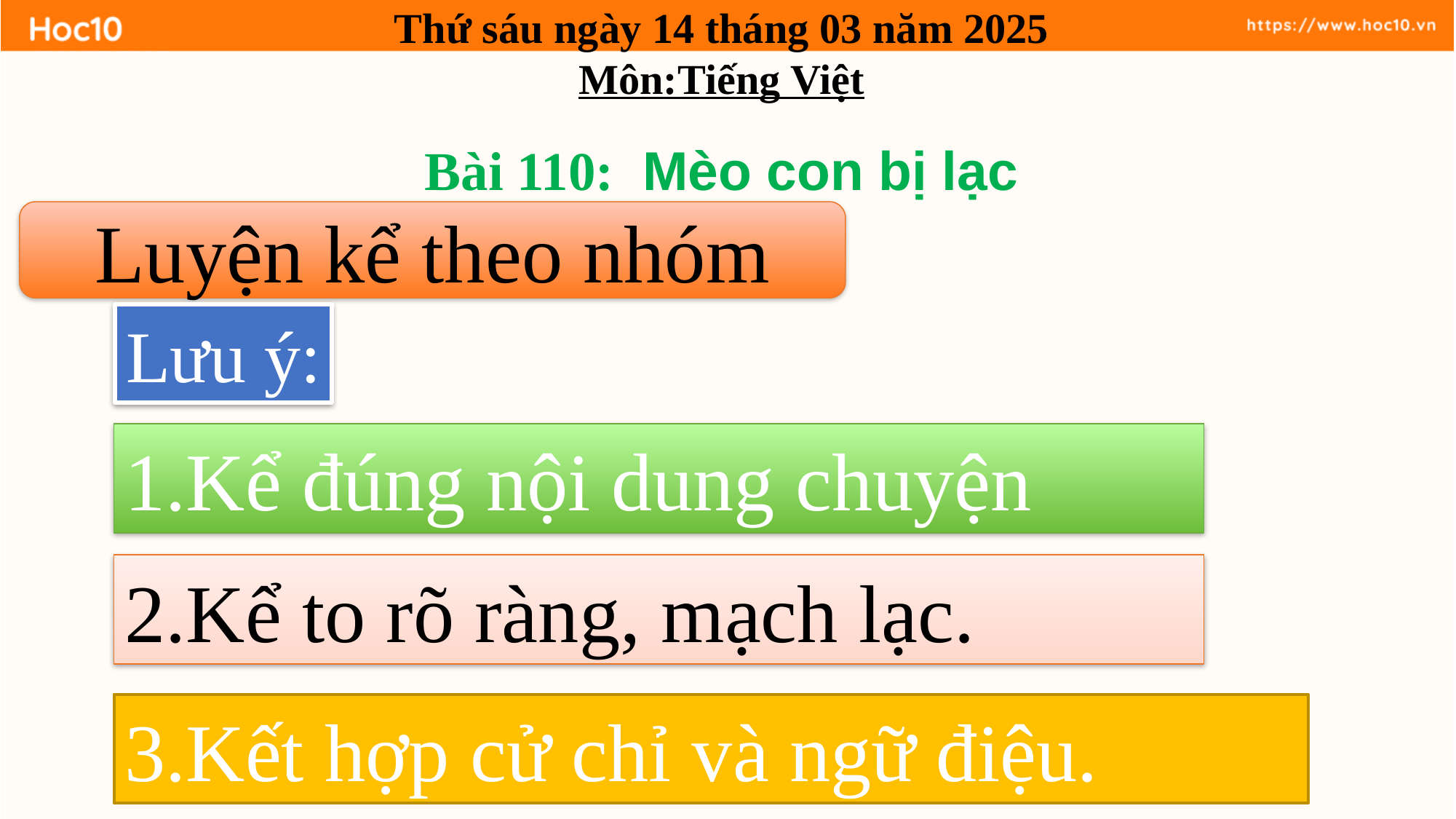

Thứ sáu ngày 14 tháng 03 năm 2025
Môn:Tiếng Việt
Bài 110:  Mèo con bị lạc
Luyện kể theo nhóm
Lưu ý:
1.Kể đúng nội dung chuyện
2.Kể to rõ ràng, mạch lạc.
3.Kết hợp cử chỉ và ngữ điệu.